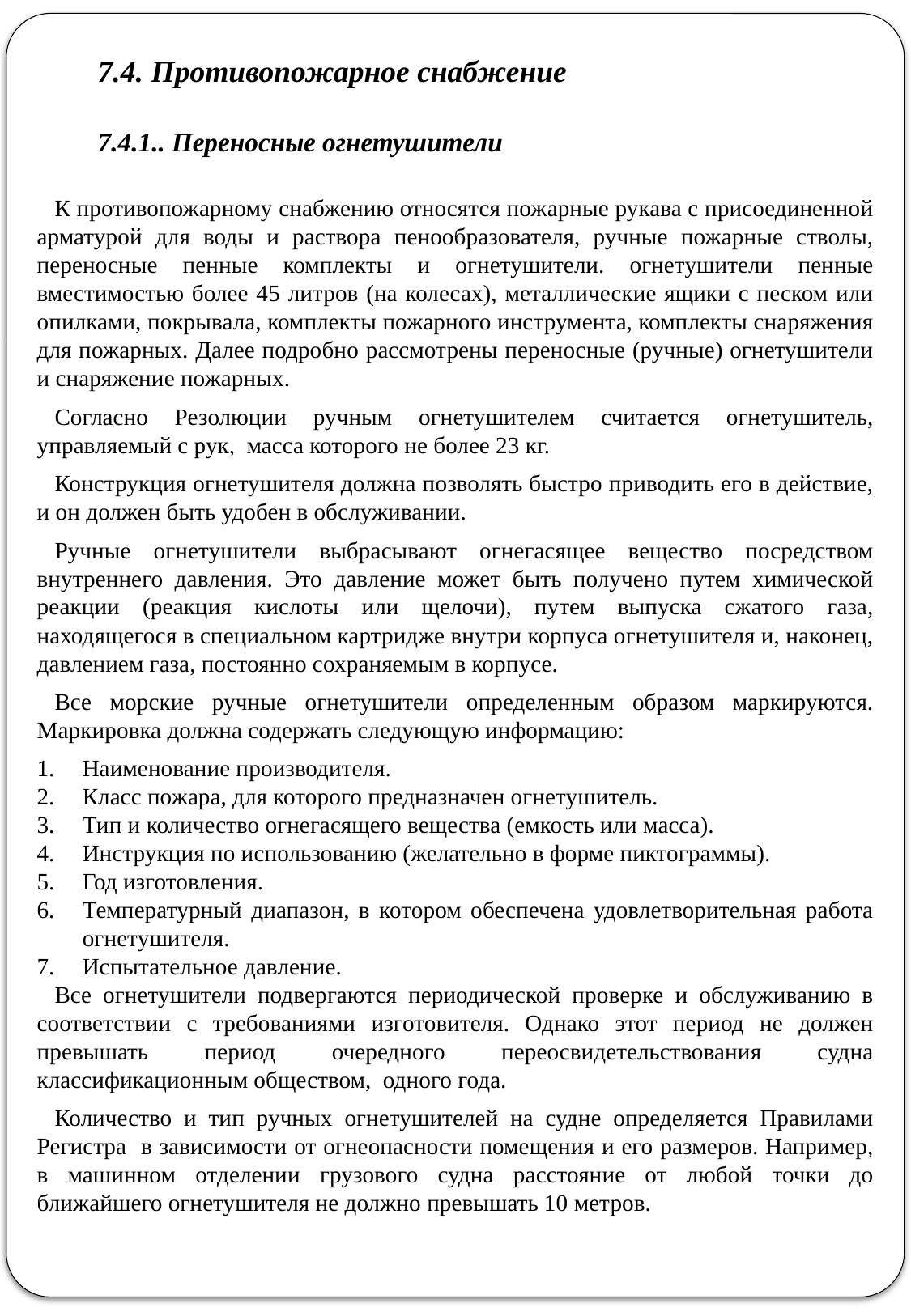

7.4. Противопожарное снабжение

7.4.1.. Переносные огнетушители

К противопожарному снабжению относятся пожарные рукава с присоединенной арматурой для воды и раствора пенообразователя, ручные пожарные стволы, переносные пенные комплекты и огнетушители. огнетушители пенные вместимостью более 45 литров (на колесах), металлические ящики с песком или опилками, покрывала, комплекты пожарного инструмента, комплекты снаряжения для пожарных. Далее подробно рассмотрены переносные (ручные) огнетушители и снаряжение пожарных.
Согласно Резолюции ручным огнетушителем считается огнетушитель, управляемый с рук,  масса которого не более 23 кг.
Конструкция огнетушителя должна позволять быстро приводить его в действие, и он должен быть удобен в обслуживании.
Ручные огнетушители выбрасывают огнегасящее вещество посредством внутреннего давления. Это давление может быть получено путем химической реакции (реакция кислоты или щелочи), путем выпуска сжатого газа, находящегося в специальном картридже внутри корпуса огнетушителя и, наконец, давлением газа, постоянно сохраняемым в корпусе.
Все морские ручные огнетушители определенным образом маркируются. Маркировка должна содержать следующую информацию:
Наименование производителя.
Класс пожара, для которого предназначен огнетушитель.
Тип и количество огнегасящего вещества (емкость или масса).
Инструкция по использованию (желательно в форме пиктограммы).
Год изготовления.
Температурный диапазон, в котором обеспечена удовлетворительная работа огнетушителя.
Испытательное давление.
Все огнетушители подвергаются периодической проверке и обслуживанию в соответствии с требованиями изготовителя. Однако этот период не должен превышать период очередного переосвидетельствования судна классификационным обществом,  одного года.
Количество и тип ручных огнетушителей на судне определяется Правилами Регистра  в зависимости от огнеопасности помещения и его размеров. Например, в машинном отделении грузового судна расстояние от любой точки до ближайшего огнетушителя не должно превышать 10 метров.